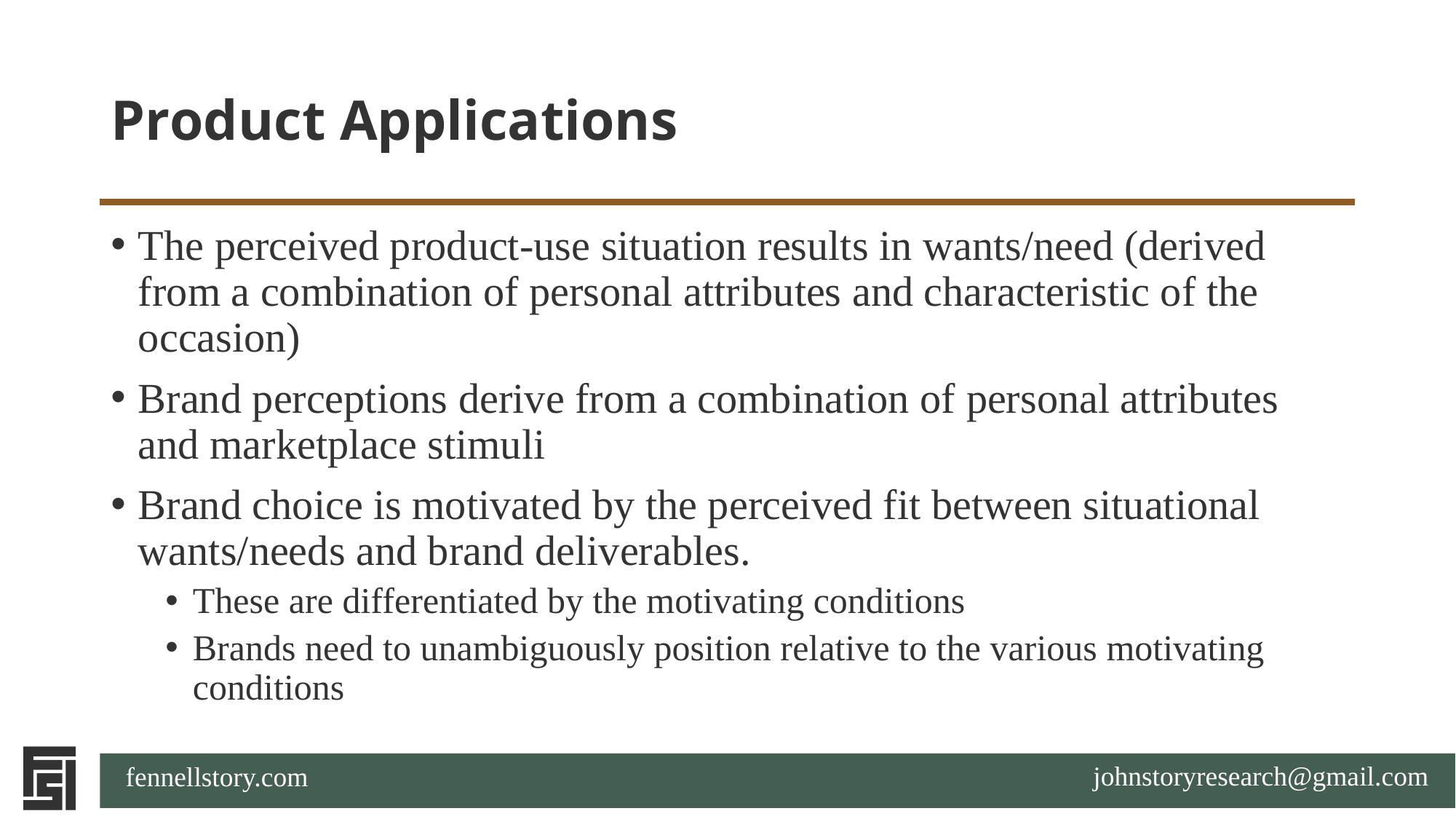

# Product Applications
The perceived product-use situation results in wants/need (derived from a combination of personal attributes and characteristic of the occasion)
Brand perceptions derive from a combination of personal attributes and marketplace stimuli
Brand choice is motivated by the perceived fit between situational wants/needs and brand deliverables.
These are differentiated by the motivating conditions
Brands need to unambiguously position relative to the various motivating conditions